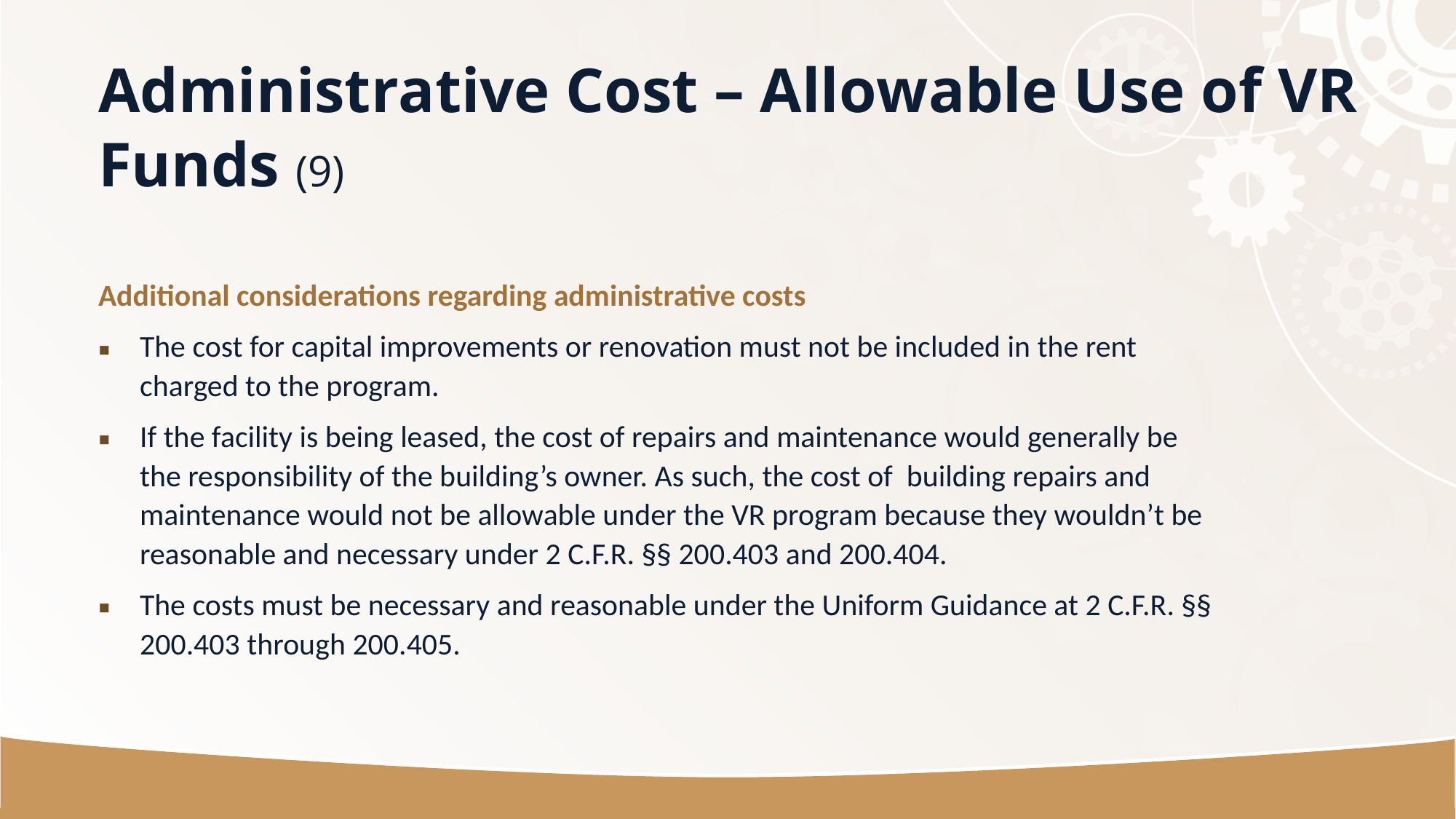

# Administrative Cost – Allowable Use of VR Funds (9)
Additional considerations regarding administrative costs
The cost for capital improvements or renovation must not be included in the rent charged to the program.
If the facility is being leased, the cost of repairs and maintenance would generally be the responsibility of the building’s owner. As such, the cost of  building repairs and maintenance would not be allowable under the VR program because they wouldn’t be reasonable and necessary under 2 C.F.R. §§ 200.403 and 200.404.
The costs must be necessary and reasonable under the Uniform Guidance at 2 C.F.R. §§ 200.403 through 200.405.